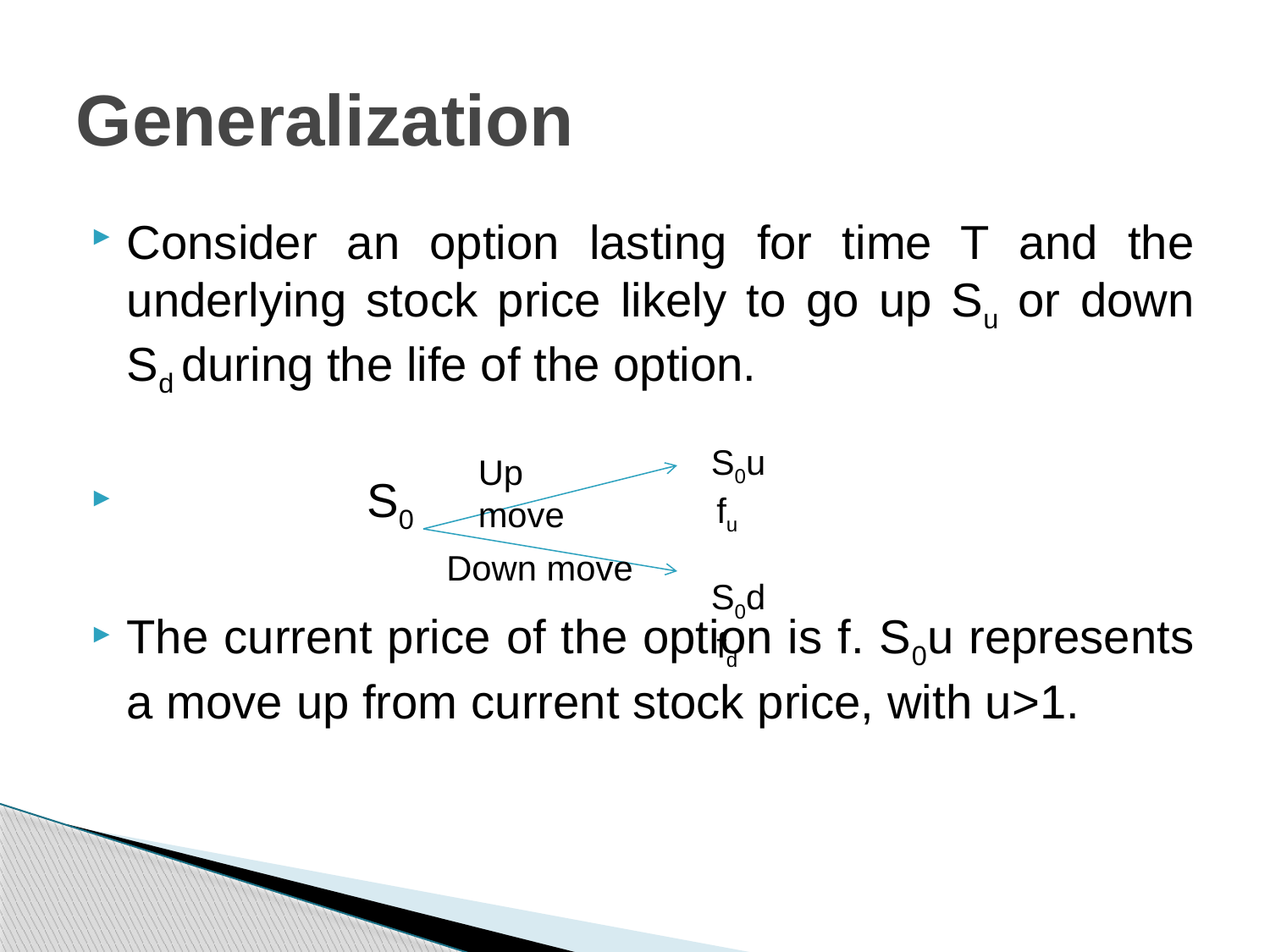

# Generalization
Consider an option lasting for time T and the underlying stock price likely to go up Su or down Sd during the life of the option.

                  S0

The current price of the option is f. S0u represents a move up from current stock price, with u>1.
S0u
 fu
Up move
Down move
S0d
 fd